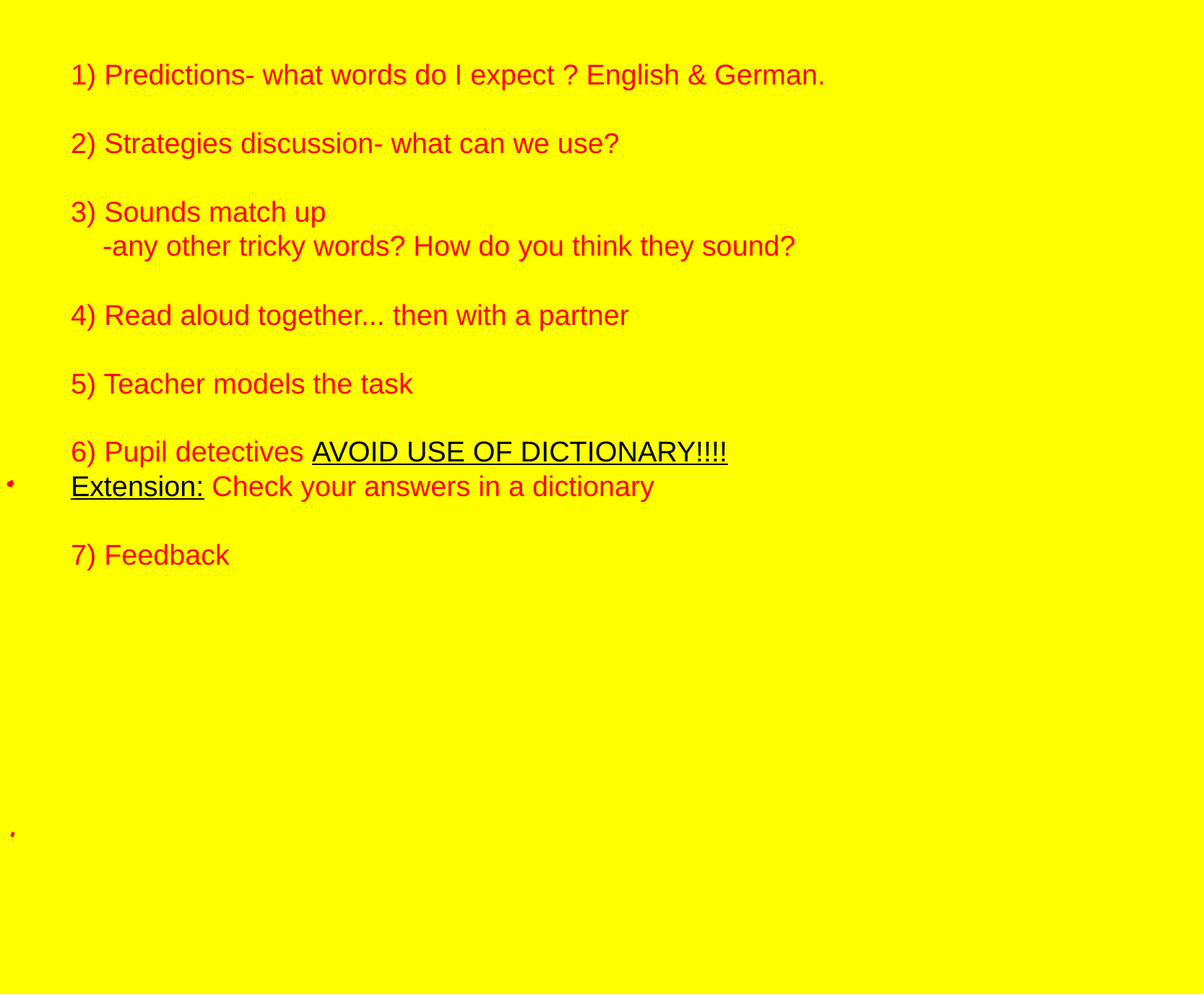

1) Predictions- what words do I expect ? English & German.

2) Strategies discussion- what can we use?

3) Sounds match up
    -any other tricky words? How do you think they sound?

4) Read aloud together... then with a partner

5) Teacher models the task

6) Pupil detectives AVOID USE OF DICTIONARY!!!!
Extension: Check your answers in a dictionary

7) Feedback